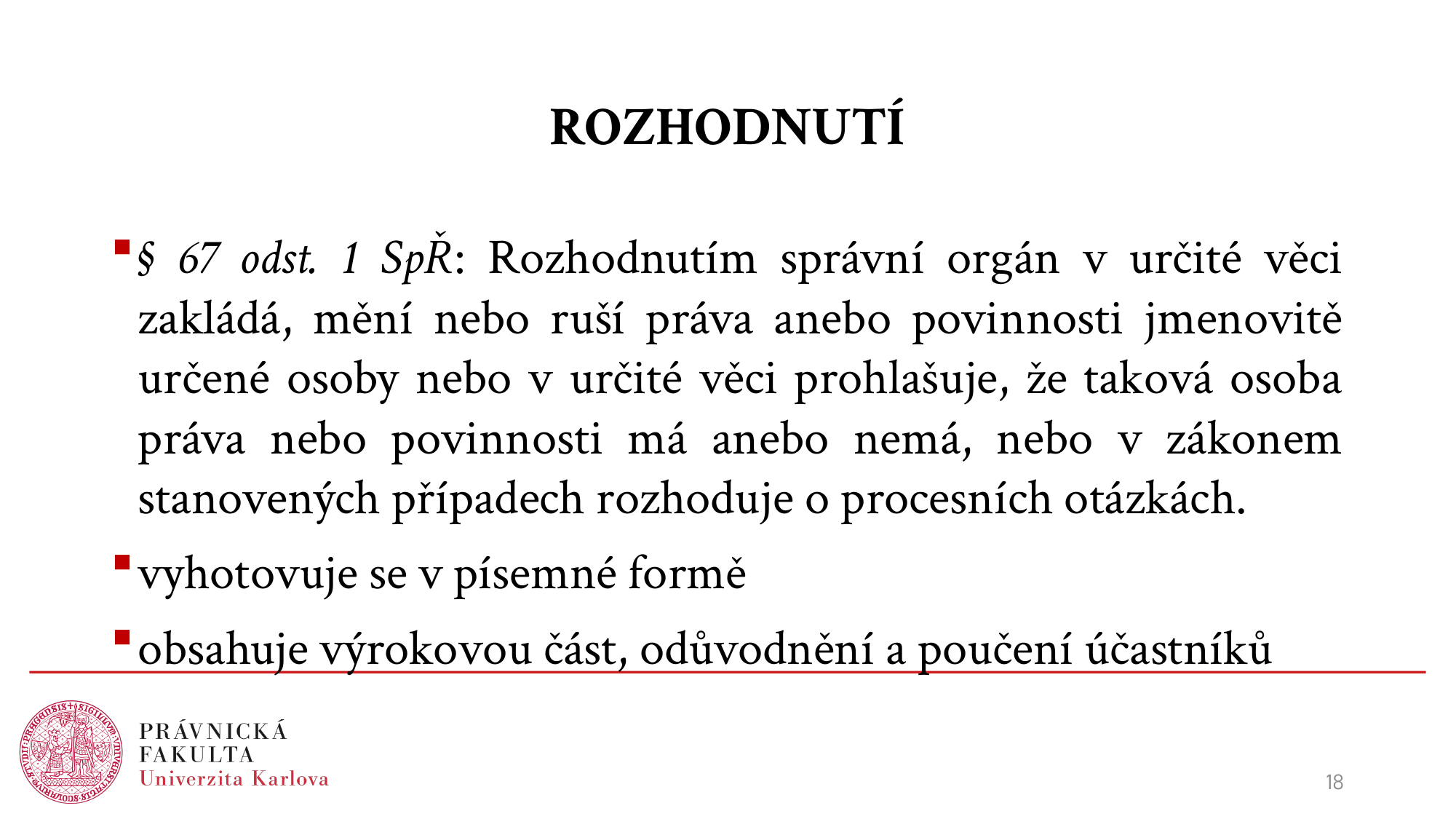

# ROZHODNUTÍ
§ 67 odst. 1 SpŘ: Rozhodnutím správní orgán v určité věci zakládá, mění nebo ruší práva anebo povinnosti jmenovitě určené osoby nebo v určité věci prohlašuje, že taková osoba práva nebo povinnosti má anebo nemá, nebo v zákonem stanovených případech rozhoduje o procesních otázkách.
vyhotovuje se v písemné formě
obsahuje výrokovou část, odůvodnění a poučení účastníků

18